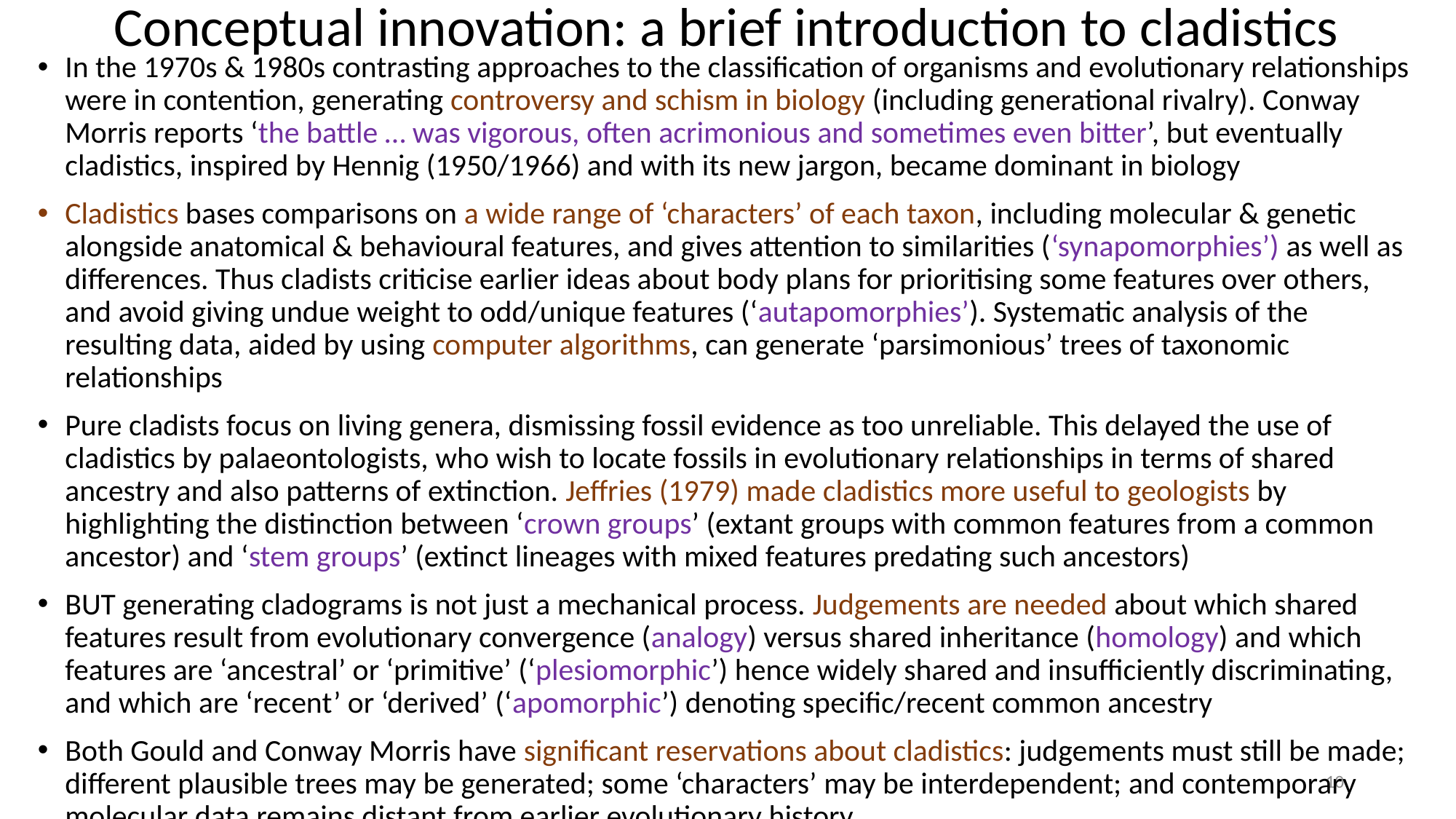

# Conceptual innovation: a brief introduction to cladistics
In the 1970s & 1980s contrasting approaches to the classification of organisms and evolutionary relationships were in contention, generating controversy and schism in biology (including generational rivalry). Conway Morris reports ‘the battle … was vigorous, often acrimonious and sometimes even bitter’, but eventually cladistics, inspired by Hennig (1950/1966) and with its new jargon, became dominant in biology
Cladistics bases comparisons on a wide range of ‘characters’ of each taxon, including molecular & genetic alongside anatomical & behavioural features, and gives attention to similarities (‘synapomorphies’) as well as differences. Thus cladists criticise earlier ideas about body plans for prioritising some features over others, and avoid giving undue weight to odd/unique features (‘autapomorphies’). Systematic analysis of the resulting data, aided by using computer algorithms, can generate ‘parsimonious’ trees of taxonomic relationships
Pure cladists focus on living genera, dismissing fossil evidence as too unreliable. This delayed the use of cladistics by palaeontologists, who wish to locate fossils in evolutionary relationships in terms of shared ancestry and also patterns of extinction. Jeffries (1979) made cladistics more useful to geologists by highlighting the distinction between ‘crown groups’ (extant groups with common features from a common ancestor) and ‘stem groups’ (extinct lineages with mixed features predating such ancestors)
BUT generating cladograms is not just a mechanical process. Judgements are needed about which shared features result from evolutionary convergence (analogy) versus shared inheritance (homology) and which features are ‘ancestral’ or ‘primitive’ (‘plesiomorphic’) hence widely shared and insufficiently discriminating, and which are ‘recent’ or ‘derived’ (‘apomorphic’) denoting specific/recent common ancestry
Both Gould and Conway Morris have significant reservations about cladistics: judgements must still be made; different plausible trees may be generated; some ‘characters’ may be interdependent; and contemporary molecular data remains distant from earlier evolutionary history
10